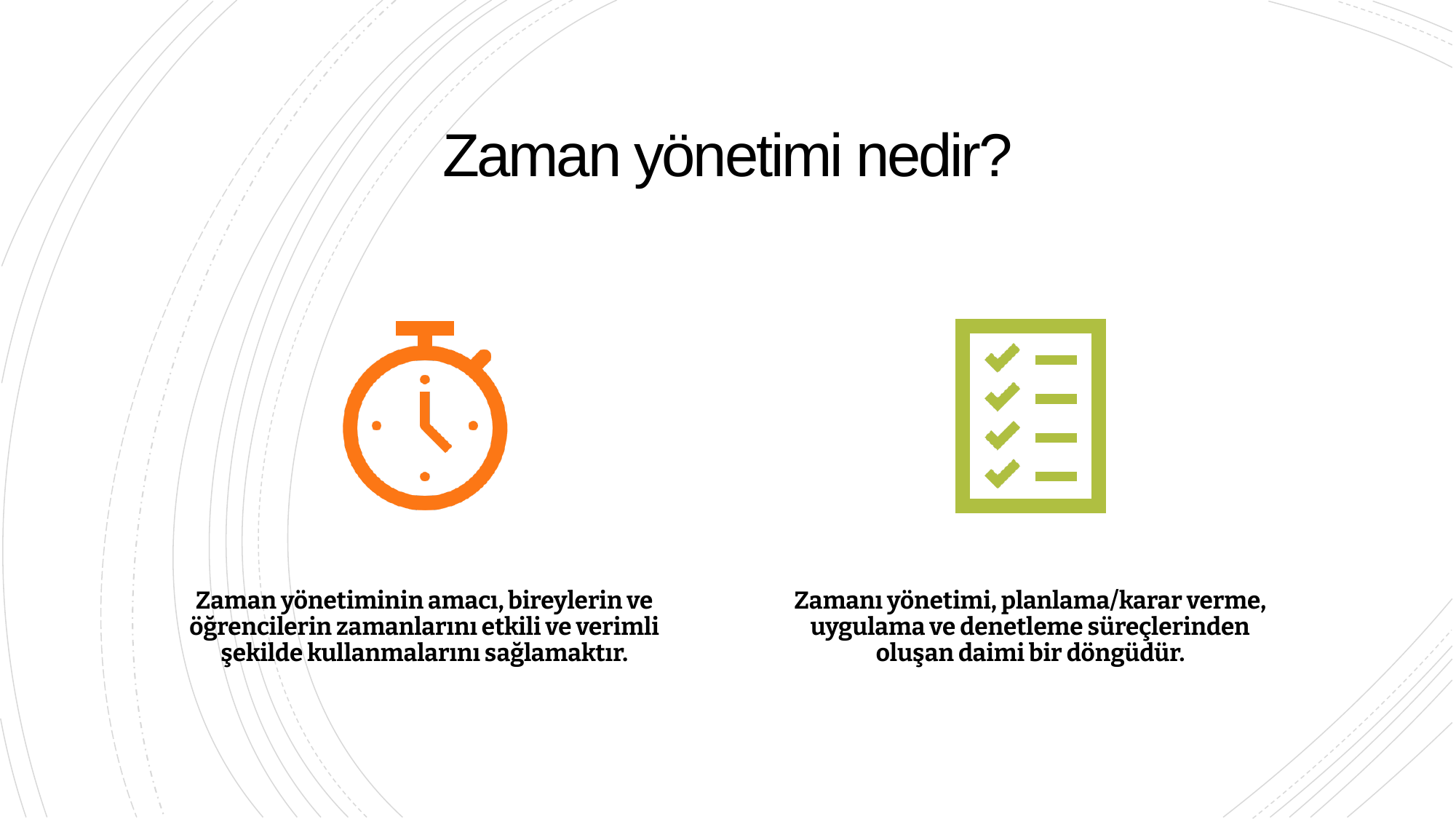

# Zaman yönetimi nedir?
Zaman yönetiminin amacı, bireylerin ve öğrencilerin zamanlarını etkili ve verimli şekilde kullanmalarını sağlamaktır.
Zamanı yönetimi, planlama/karar verme, uygulama ve denetleme süreçlerinden oluşan daimi bir döngüdür.